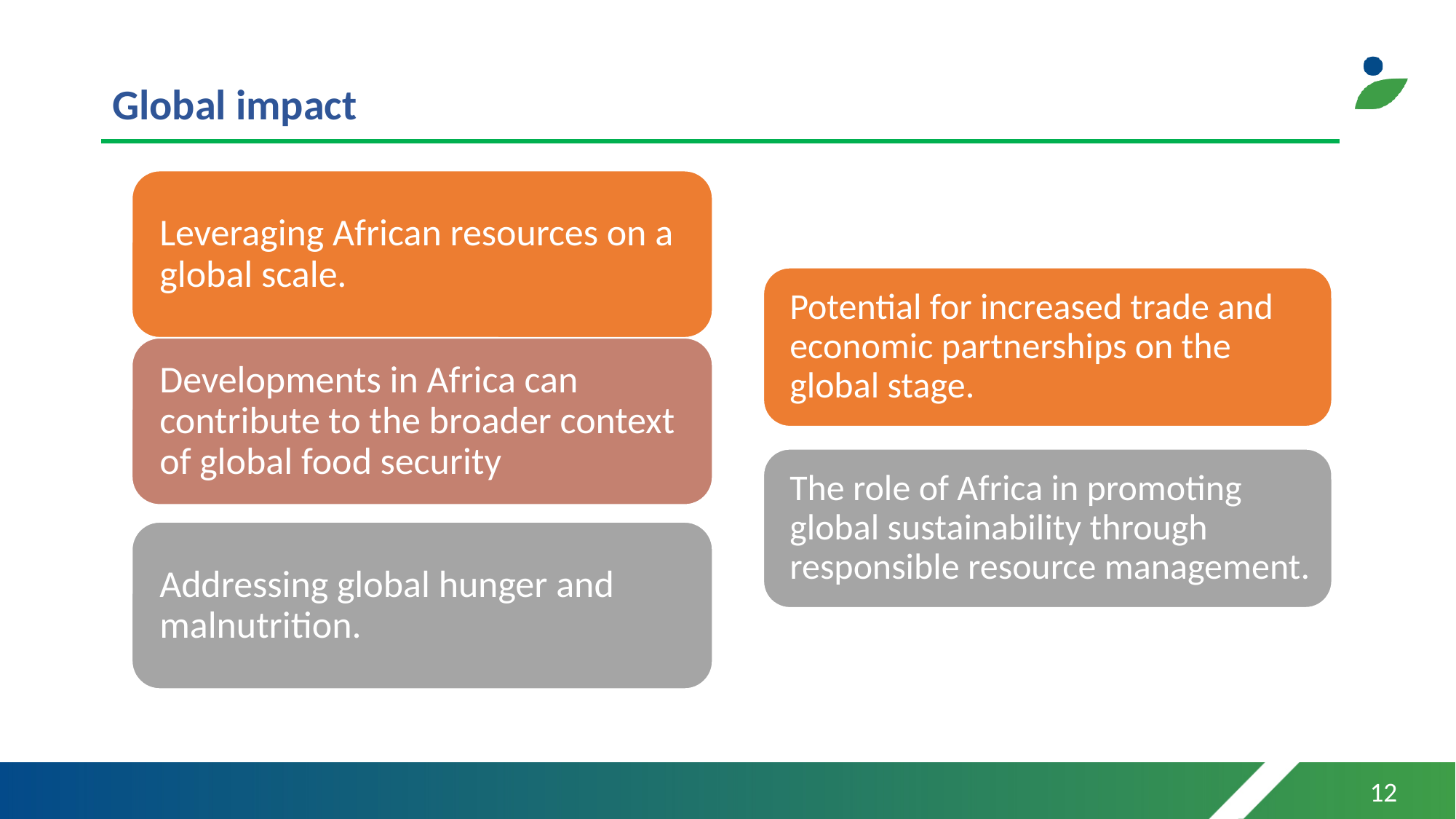

# Global impact
Potential for increased trade and economic partnerships on the global stage.
The role of Africa in promoting global sustainability through responsible resource management.
Leveraging African resources on a global scale.
Developments in Africa can contribute to the broader context of global food security
Addressing global hunger and malnutrition.
12